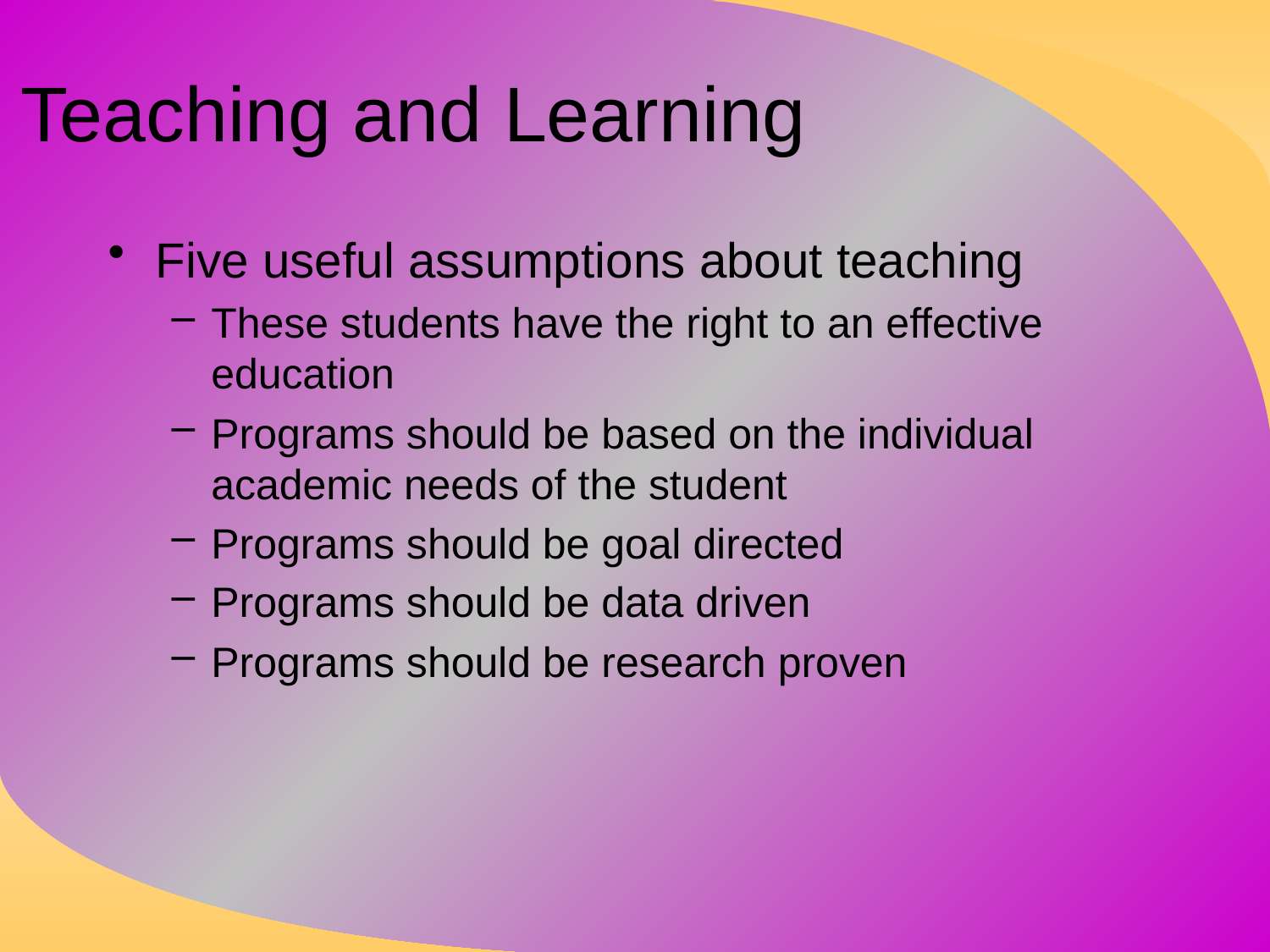

# Teaching and Learning
Five useful assumptions about teaching
These students have the right to an effective education
Programs should be based on the individual academic needs of the student
Programs should be goal directed
Programs should be data driven
Programs should be research proven